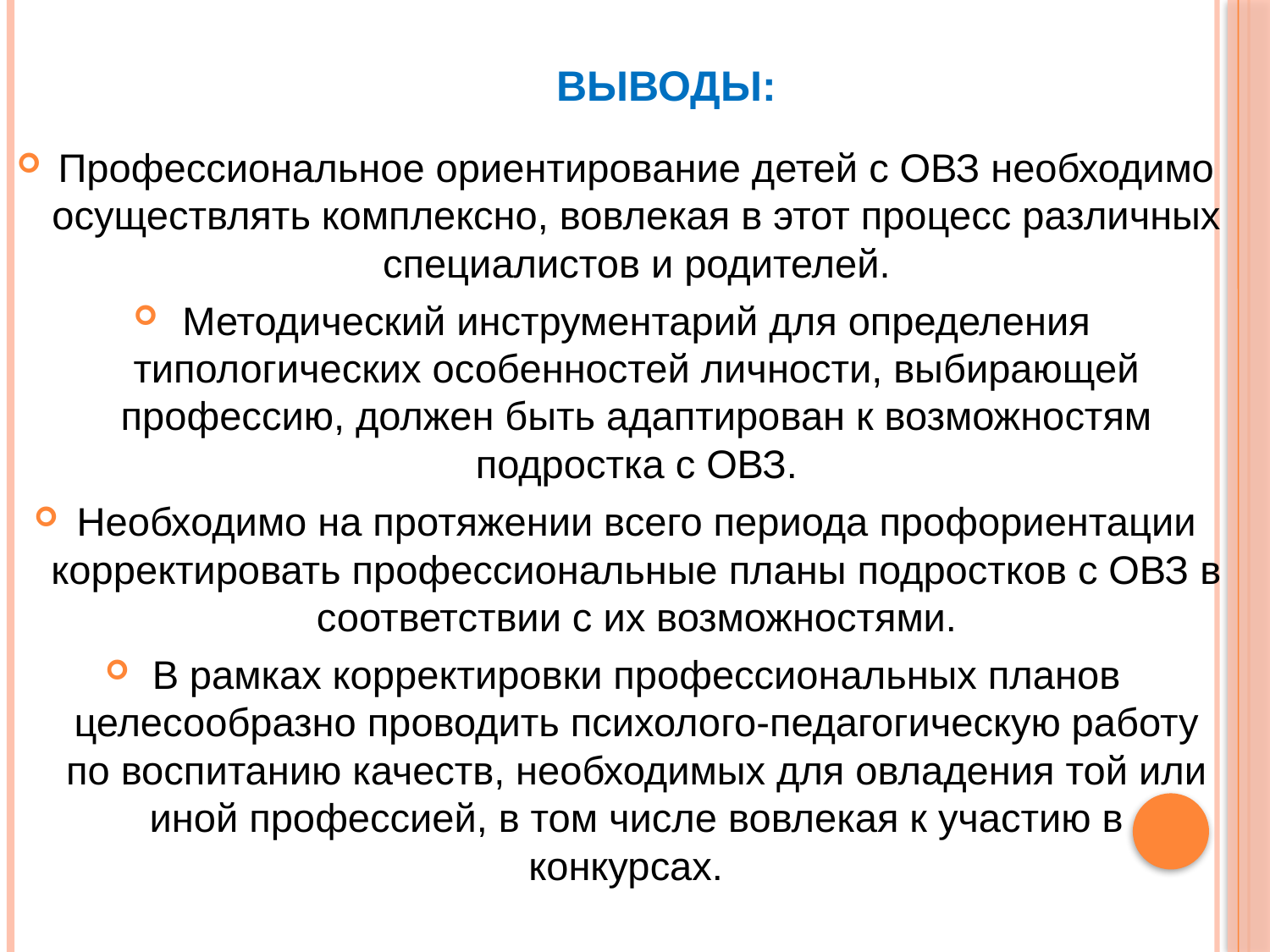

# ВЫВОДЫ:
Профессиональное ориентирование детей с ОВЗ необходимо осуществлять комплексно, вовлекая в этот процесс различных специалистов и родителей.
Методический инструментарий для определения типологических особенностей личности, выбирающей профессию, должен быть адаптирован к возможностям подростка с ОВЗ.
Необходимо на протяжении всего периода профориентации корректировать профессиональные планы подростков с ОВЗ в соответствии с их возможностями.
В рамках корректировки профессиональных планов целесообразно проводить психолого-педагогическую работу по воспитанию качеств, необходимых для овладения той или иной профессией, в том числе вовлекая к участию в конкурсах.